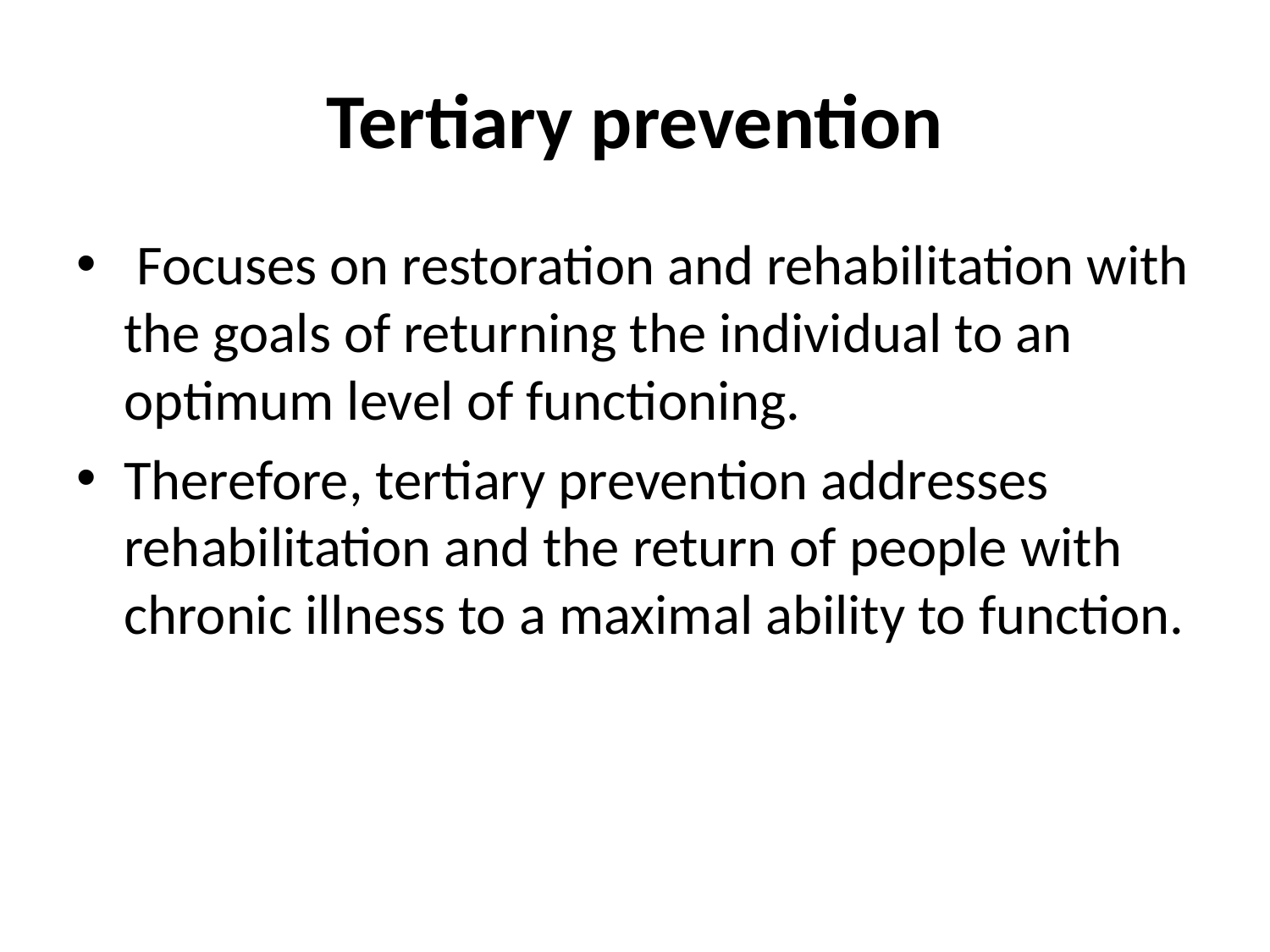

# Tertiary prevention
 Focuses on restoration and rehabilitation with the goals of returning the individual to an optimum level of functioning.
Therefore, tertiary prevention addresses rehabilitation and the return of people with chronic illness to a maximal ability to function.